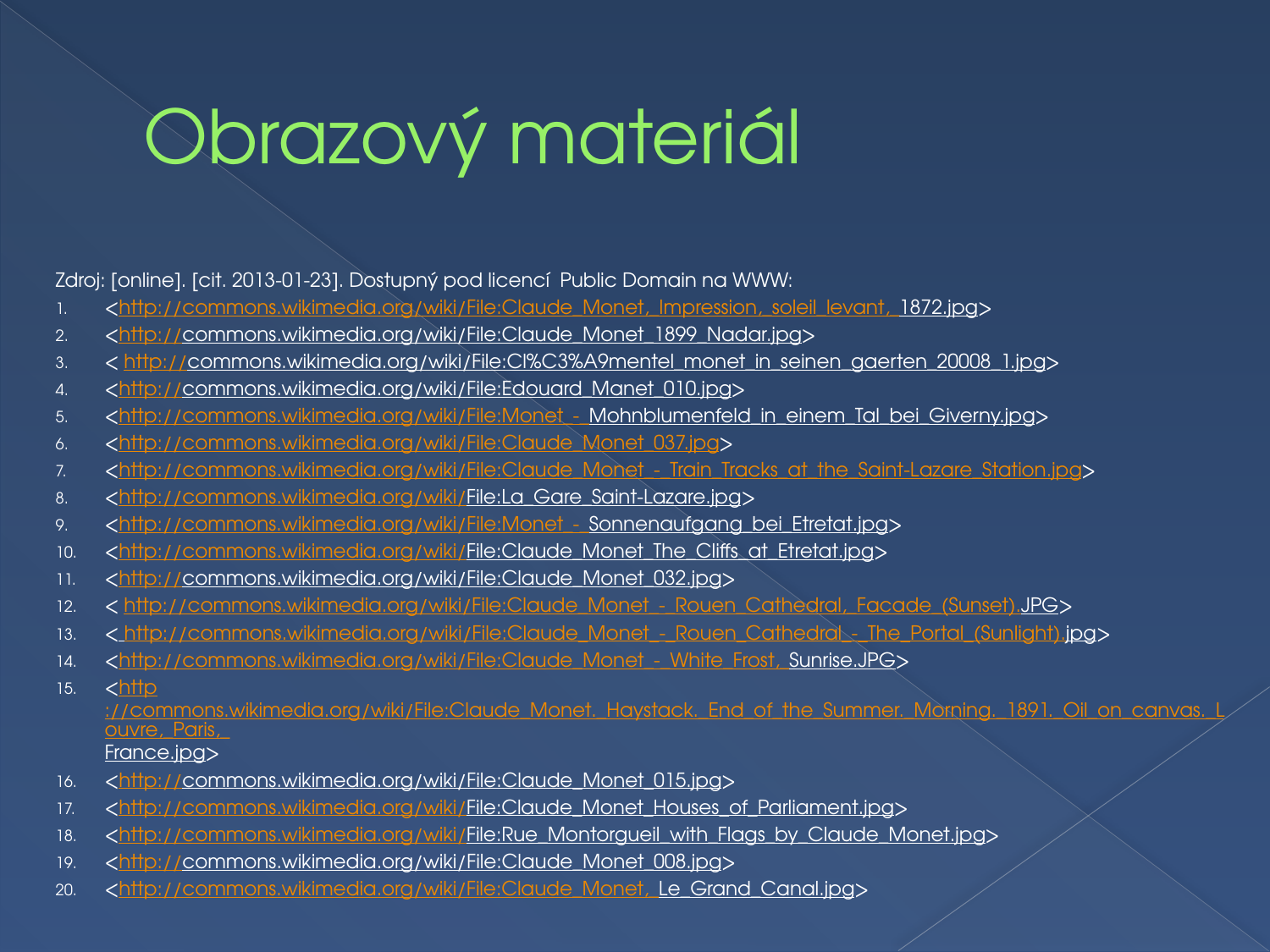

# Obrazový materiál
Zdroj: [online]. [cit. 2013-01-23]. Dostupný pod licencí  Public Domain na WWW:
<http://commons.wikimedia.org/wiki/File:Claude_Monet,_Impression,_soleil_levant,_1872.jpg>
<http://commons.wikimedia.org/wiki/File:Claude_Monet_1899_Nadar.jpg>
< http://commons.wikimedia.org/wiki/File:Cl%C3%A9mentel_monet_in_seinen_gaerten_20008_1.jpg>
<http://commons.wikimedia.org/wiki/File:Edouard_Manet_010.jpg>
<http://commons.wikimedia.org/wiki/File:Monet_-_Mohnblumenfeld_in_einem_Tal_bei_Giverny.jpg>
<http://commons.wikimedia.org/wiki/File:Claude_Monet_037.jpg>
<http://commons.wikimedia.org/wiki/File:Claude_Monet_-_Train_Tracks_at_the_Saint-Lazare_Station.jpg>
<http://commons.wikimedia.org/wiki/File:La_Gare_Saint-Lazare.jpg>
<http://commons.wikimedia.org/wiki/File:Monet_-_Sonnenaufgang_bei_Etretat.jpg>
<http://commons.wikimedia.org/wiki/File:Claude_Monet_The_Cliffs_at_Etretat.jpg>
<http://commons.wikimedia.org/wiki/File:Claude_Monet_032.jpg>
< http://commons.wikimedia.org/wiki/File:Claude_Monet_-_Rouen_Cathedral,_Facade_(Sunset).JPG>
< http://commons.wikimedia.org/wiki/File:Claude_Monet_-_Rouen_Cathedral_-_The_Portal_(Sunlight).jpg>
<http://commons.wikimedia.org/wiki/File:Claude_Monet_-_White_Frost,_Sunrise.JPG>
<http://commons.wikimedia.org/wiki/File:Claude_Monet._Haystack._End_of_the_Summer._Morning._1891._Oil_on_canvas._Louvre,_Paris,_France.jpg>
<http://commons.wikimedia.org/wiki/File:Claude_Monet_015.jpg>
<http://commons.wikimedia.org/wiki/File:Claude_Monet_Houses_of_Parliament.jpg>
<http://commons.wikimedia.org/wiki/File:Rue_Montorgueil_with_Flags_by_Claude_Monet.jpg>
<http://commons.wikimedia.org/wiki/File:Claude_Monet_008.jpg>
<http://commons.wikimedia.org/wiki/File:Claude_Monet,_Le_Grand_Canal.jpg>